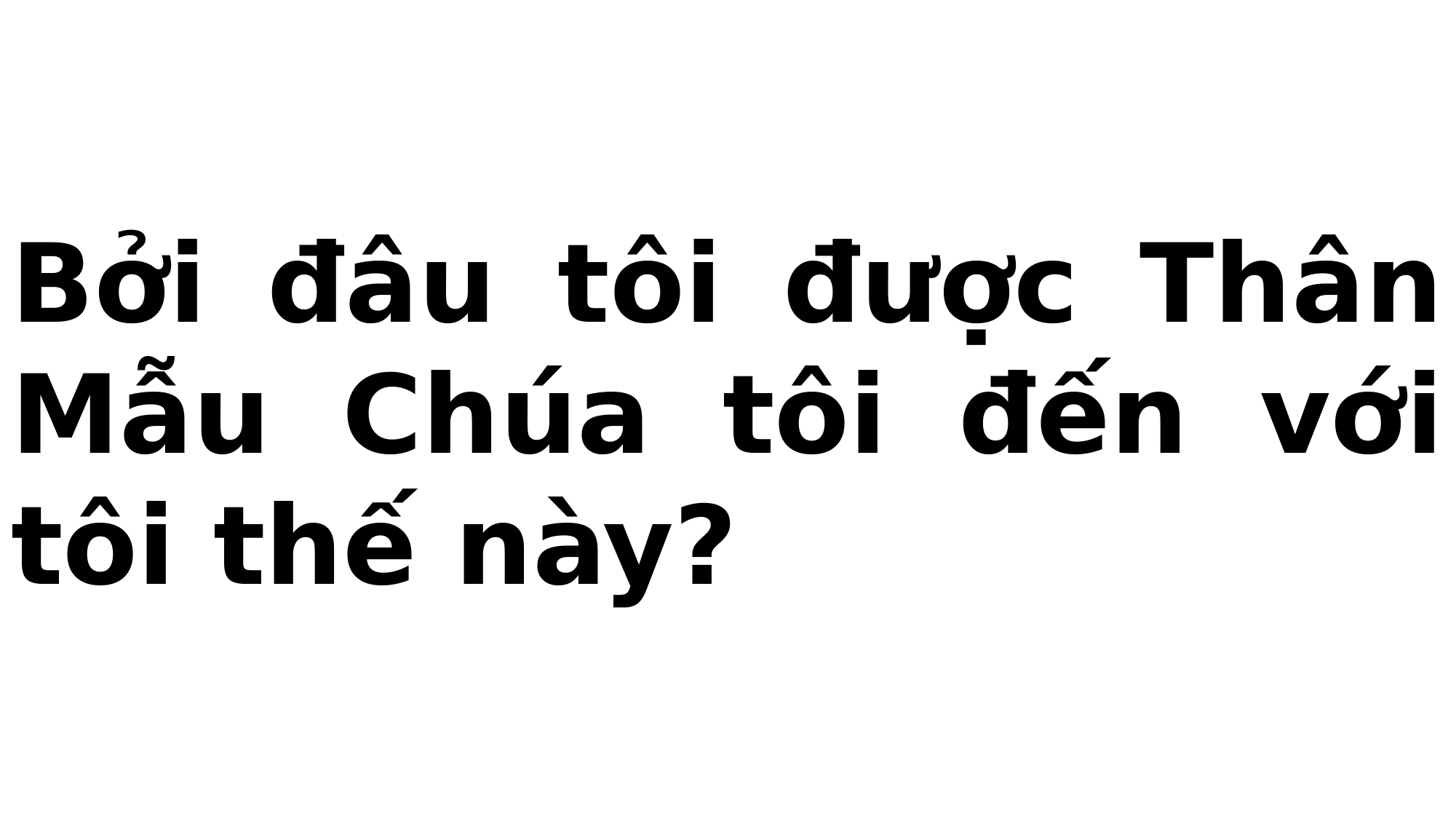

# Bởi đâu tôi được Thân Mẫu Chúa tôi đến với tôi thế này?